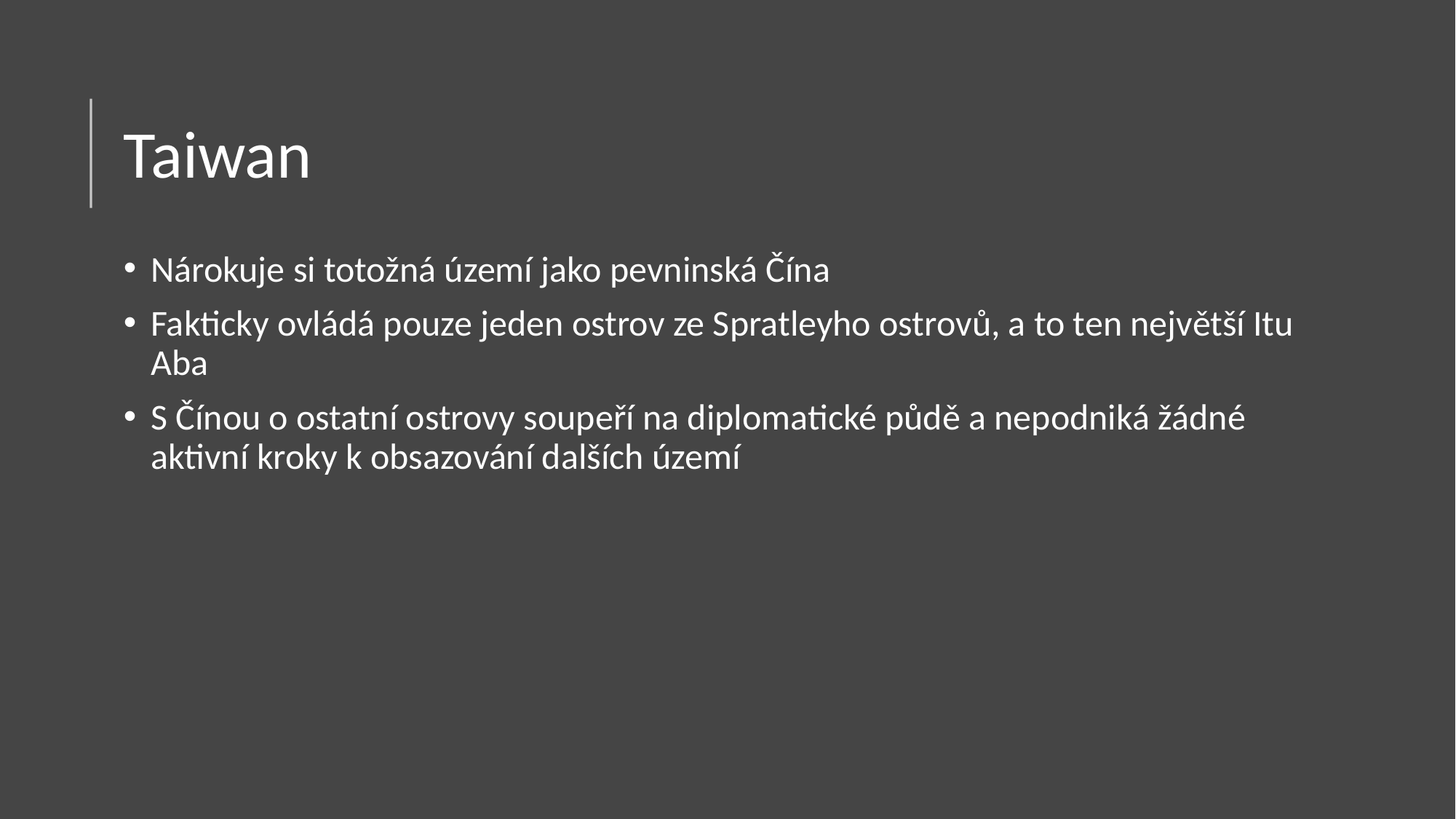

# Taiwan
Nárokuje si totožná území jako pevninská Čína
Fakticky ovládá pouze jeden ostrov ze Spratleyho ostrovů, a to ten největší Itu Aba
S Čínou o ostatní ostrovy soupeří na diplomatické půdě a nepodniká žádné aktivní kroky k obsazování dalších území